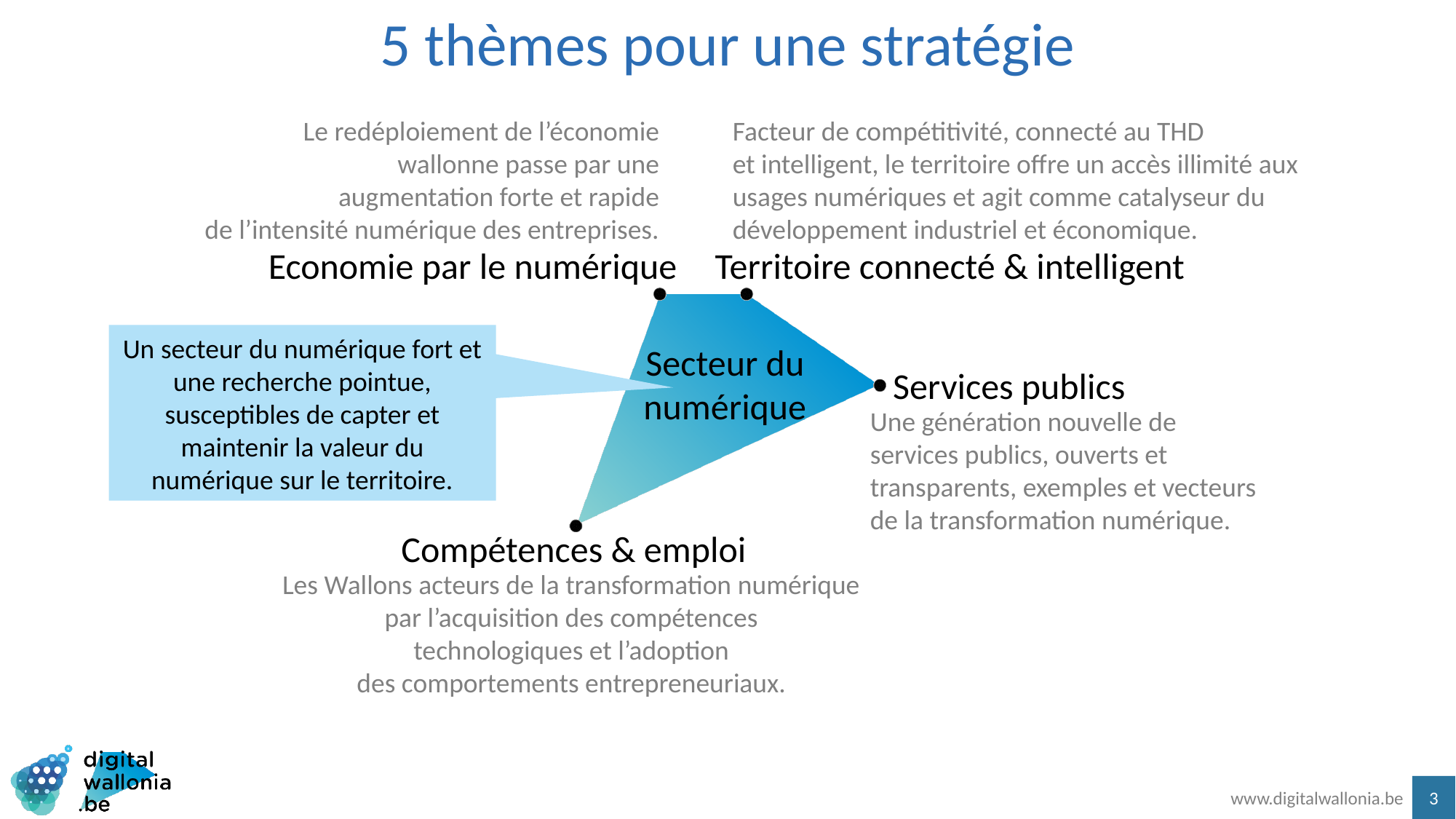

5 thèmes pour une stratégie
Le redéploiement de l’économie
wallonne passe par une
augmentation forte et rapide
de l’intensité numérique des entreprises.
Facteur de compétitivité, connecté au THD
et intelligent, le territoire offre un accès illimité aux usages numériques et agit comme catalyseur du développement industriel et économique.
Economie par le numérique
Territoire connecté & intelligent
Un secteur du numérique fort et une recherche pointue, susceptibles de capter et maintenir la valeur du numérique sur le territoire.
Secteur du
numérique
Services publics
Une génération nouvelle de services publics, ouverts et transparents, exemples et vecteurs de la transformation numérique.
Compétences & emploi
Les Wallons acteurs de la transformation numérique par l’acquisition des compétences
technologiques et l’adoption
des comportements entrepreneuriaux.
www.digitalwallonia.be
3